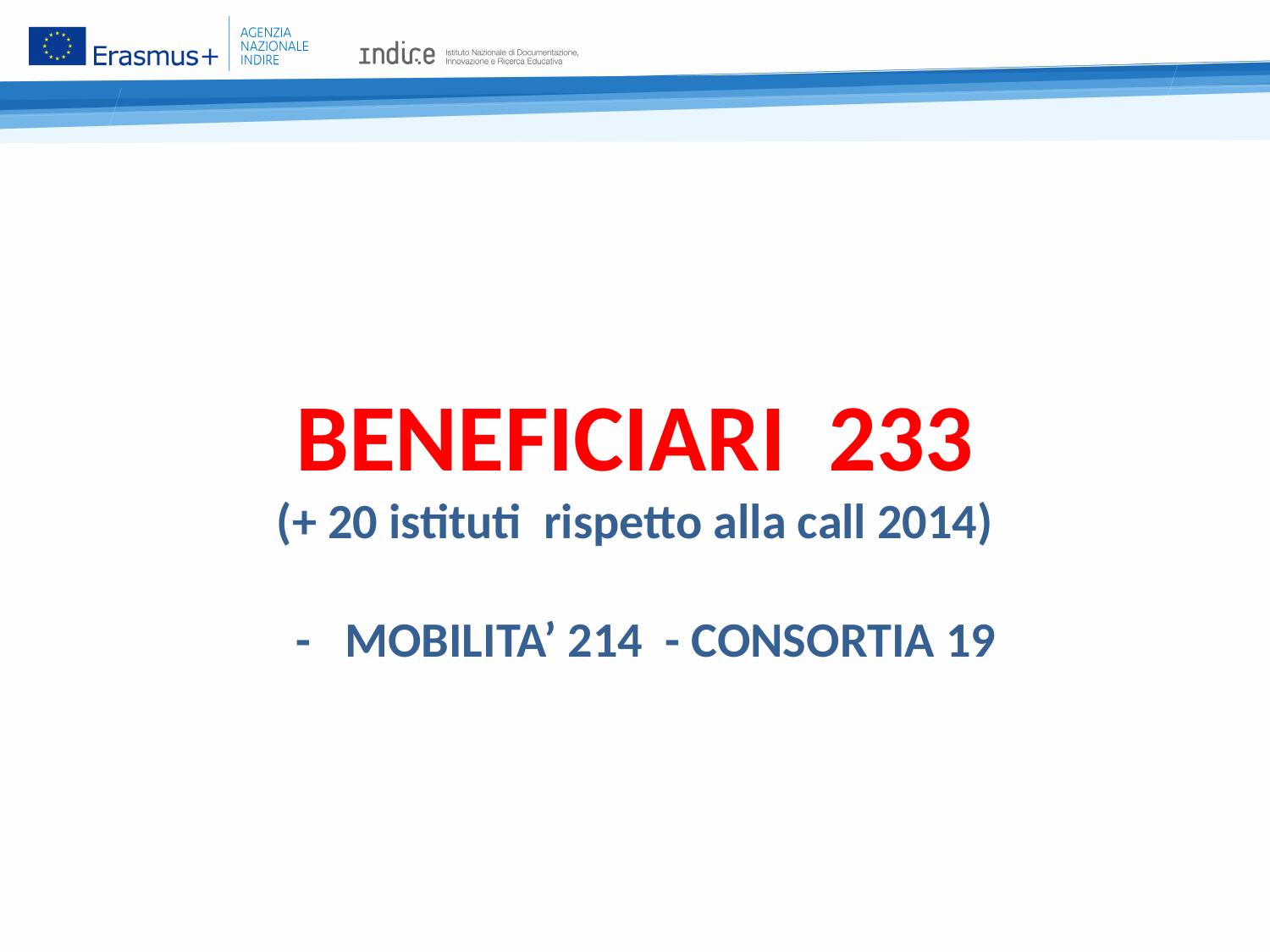

BENEFICIARI  233
(+ 20 istituti  rispetto alla call 2014)
  -   MOBILITA’ 214  - CONSORTIA 19